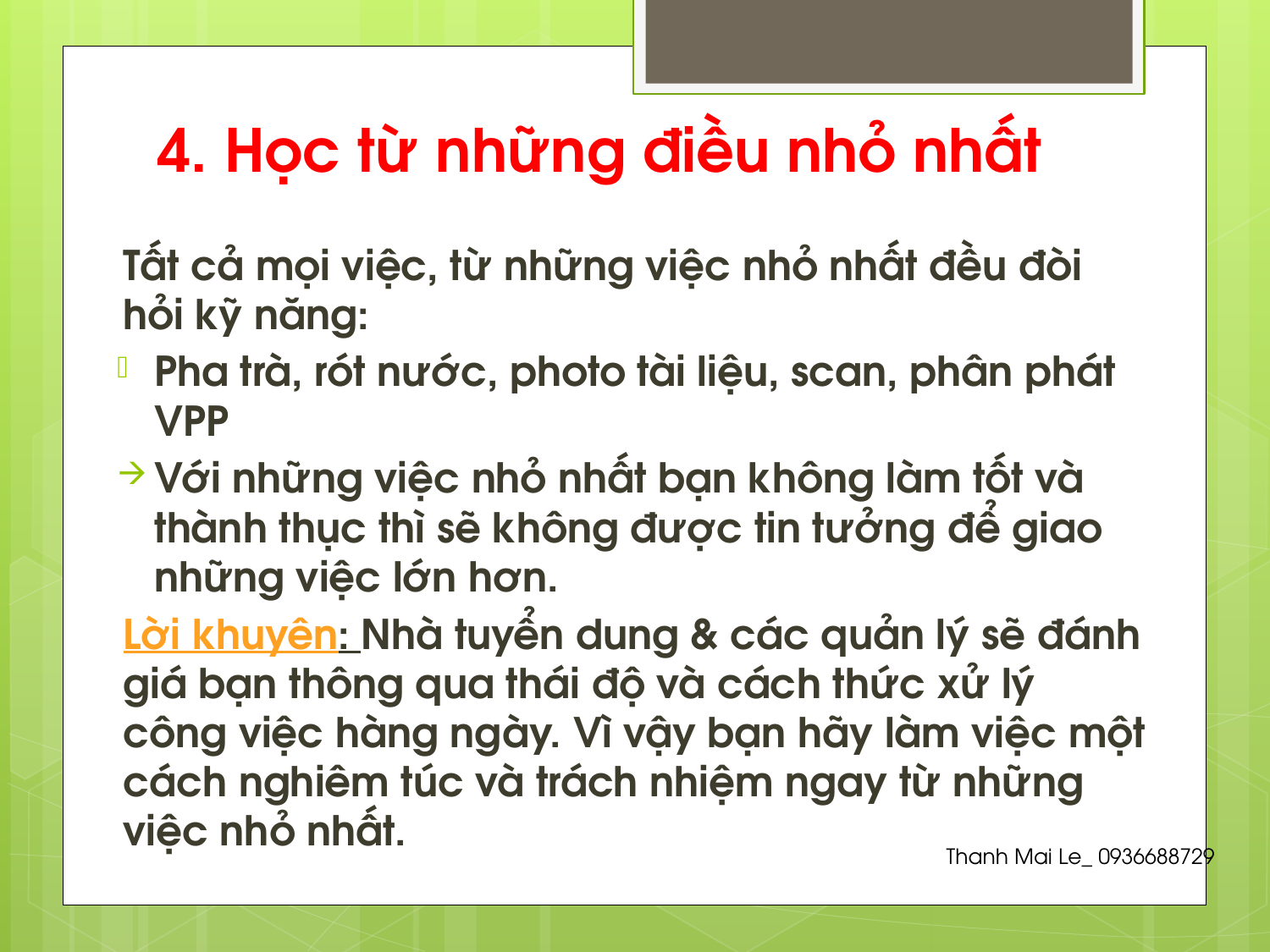

# 4. Học từ những điều nhỏ nhất
Tất cả mọi việc, từ những việc nhỏ nhất đều đòi hỏi kỹ năng:
Pha trà, rót nước, photo tài liệu, scan, phân phát VPP
Với những việc nhỏ nhất bạn không làm tốt và thành thục thì sẽ không được tin tưởng để giao những việc lớn hơn.
Lời khuyên: Nhà tuyển dung & các quản lý sẽ đánh giá bạn thông qua thái độ và cách thức xử lý công việc hàng ngày. Vì vậy bạn hãy làm việc một cách nghiêm túc và trách nhiệm ngay từ những việc nhỏ nhất.
Thanh Mai Le_ 0936688729